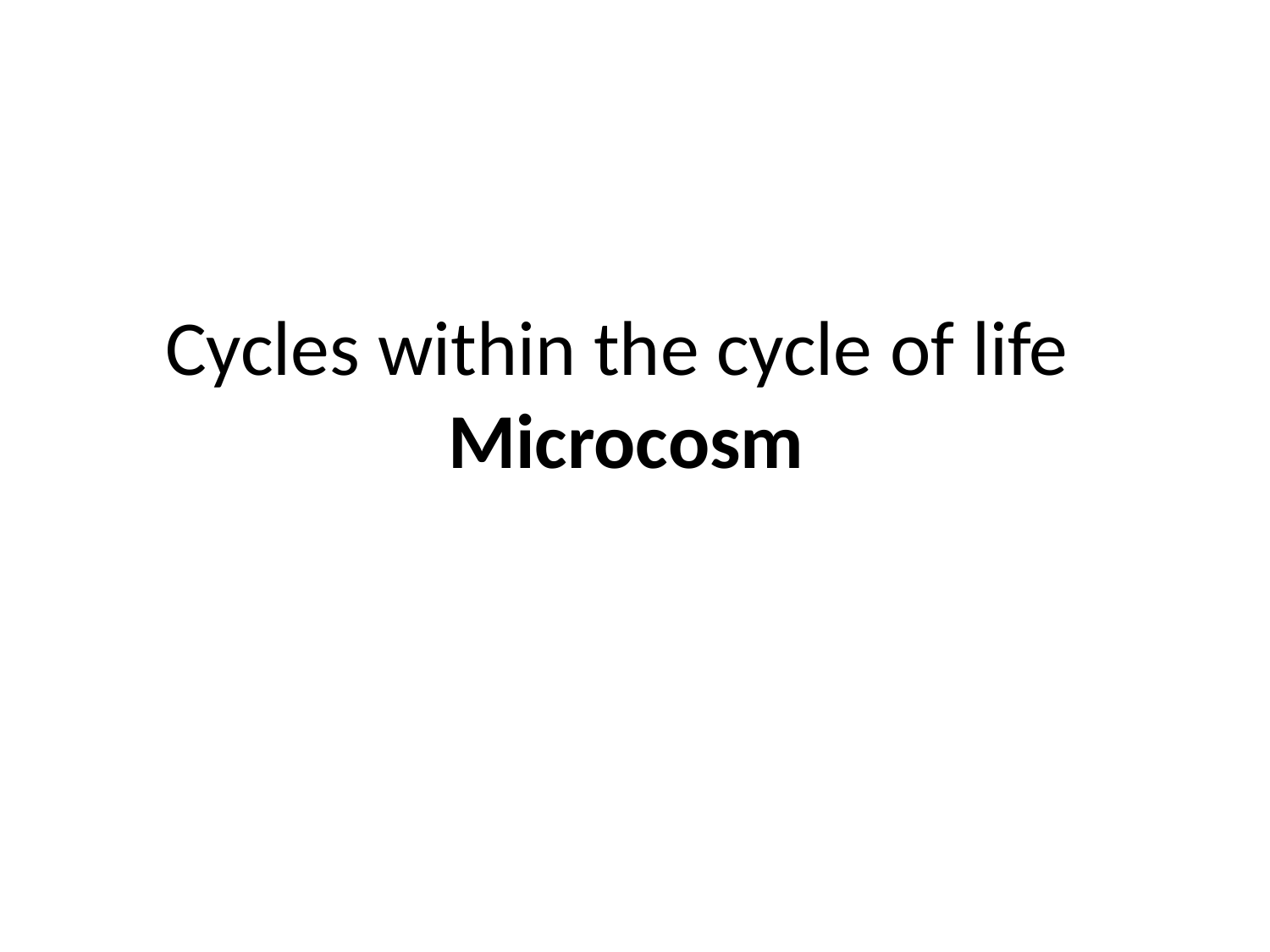

# Cycles within the cycle of life Microcosm